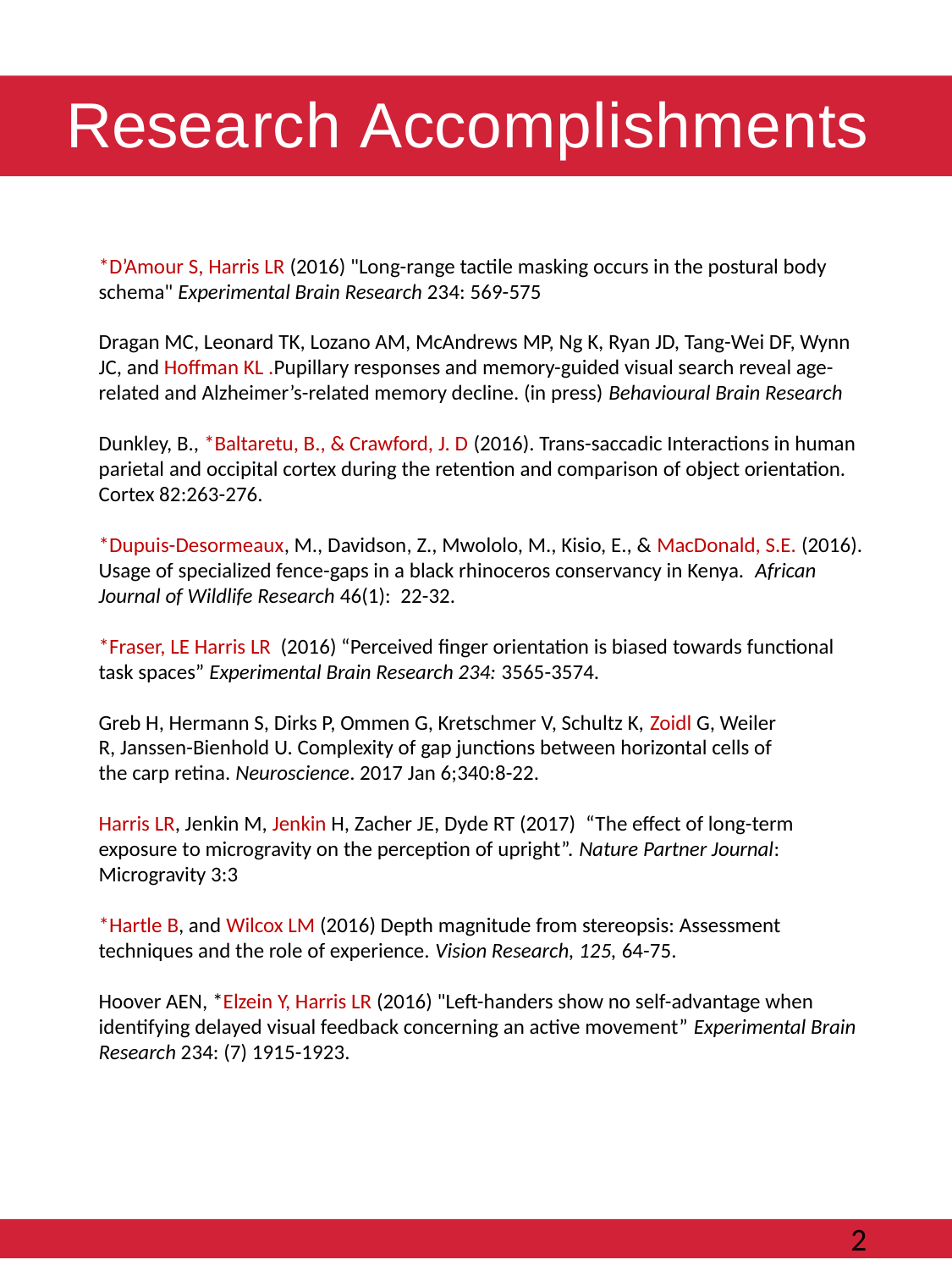

# Research Accomplishments
*D’Amour S, Harris LR (2016) "Long-range tactile masking occurs in the postural body schema" Experimental Brain Research 234: 569-575

Dragan MC, Leonard TK, Lozano AM, McAndrews MP, Ng K, Ryan JD, Tang-Wei DF, Wynn JC, and Hoffman KL .Pupillary responses and memory-guided visual search reveal age-related and Alzheimer’s-related memory decline. (in press) Behavioural Brain Research

Dunkley, B., *Baltaretu, B., & Crawford, J. D (2016). Trans-saccadic Interactions in human parietal and occipital cortex during the retention and comparison of object orientation. Cortex 82:263-276.

*Dupuis-Desormeaux, M., Davidson, Z., Mwololo, M., Kisio, E., & MacDonald, S.E. (2016).  Usage of specialized fence-gaps in a black rhinoceros conservancy in Kenya.  African Journal of Wildlife Research 46(1):  22-32.

*Fraser, LE Harris LR  (2016) “Perceived finger orientation is biased towards functional task spaces” Experimental Brain Research 234: 3565-3574.

Greb H, Hermann S, Dirks P, Ommen G, Kretschmer V, Schultz K, Zoidl G, Weiler
R, Janssen-Bienhold U. Complexity of gap junctions between horizontal cells of
the carp retina. Neuroscience. 2017 Jan 6;340:8-22.

Harris LR, Jenkin M, Jenkin H, Zacher JE, Dyde RT (2017)  “The effect of long-term exposure to microgravity on the perception of upright”. Nature Partner Journal: Microgravity 3:3

*Hartle B, and Wilcox LM (2016) Depth magnitude from stereopsis: Assessment techniques and the role of experience. Vision Research, 125, 64-75.

Hoover AEN, *Elzein Y, Harris LR (2016) "Left-handers show no self-advantage when identifying delayed visual feedback concerning an active movement” Experimental Brain Research 234: (7) 1915-1923.

						        2